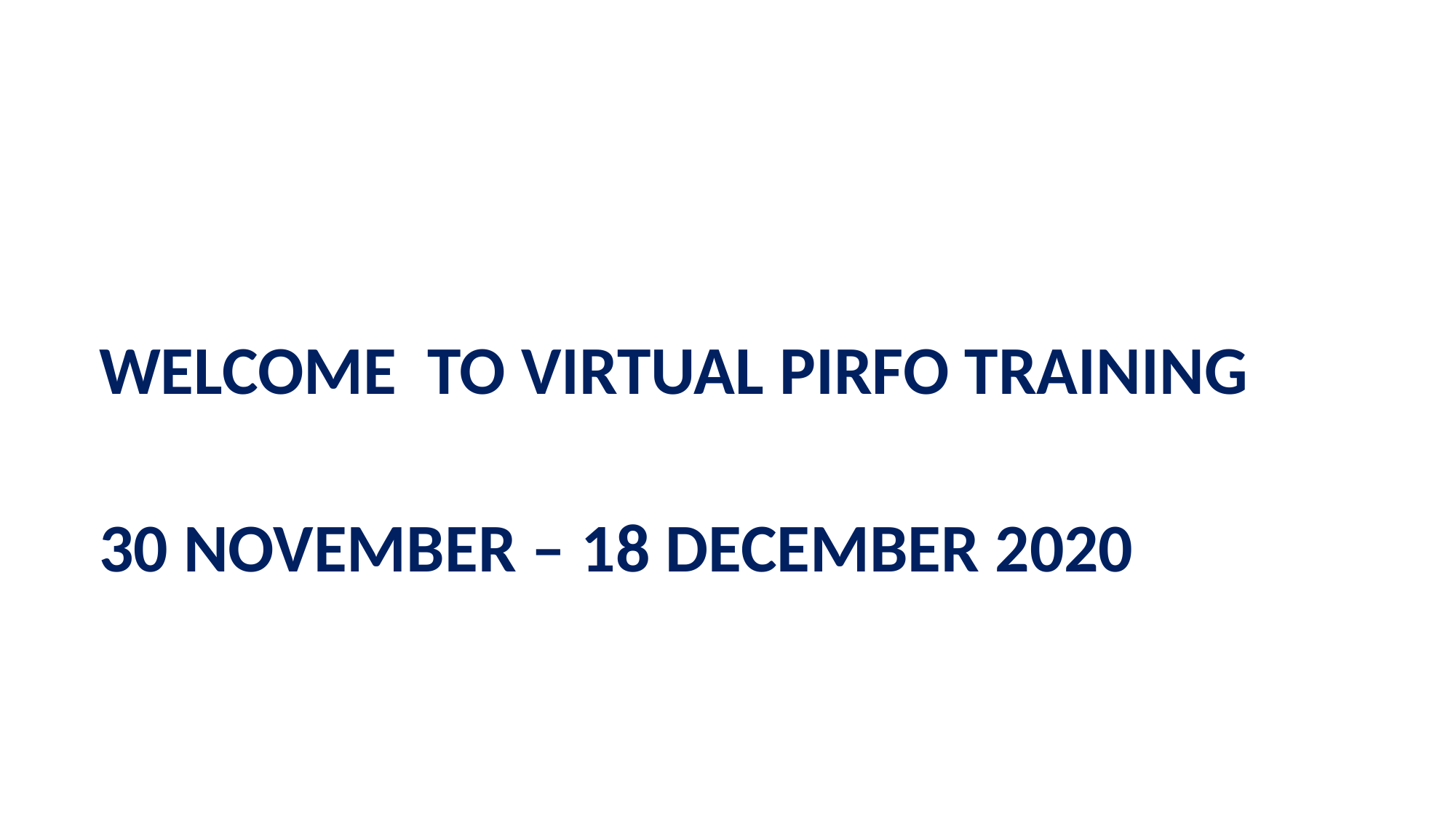

WELCOME  TO VIRTUAL PIRFO TRAINING

30 November – 18 December 2020